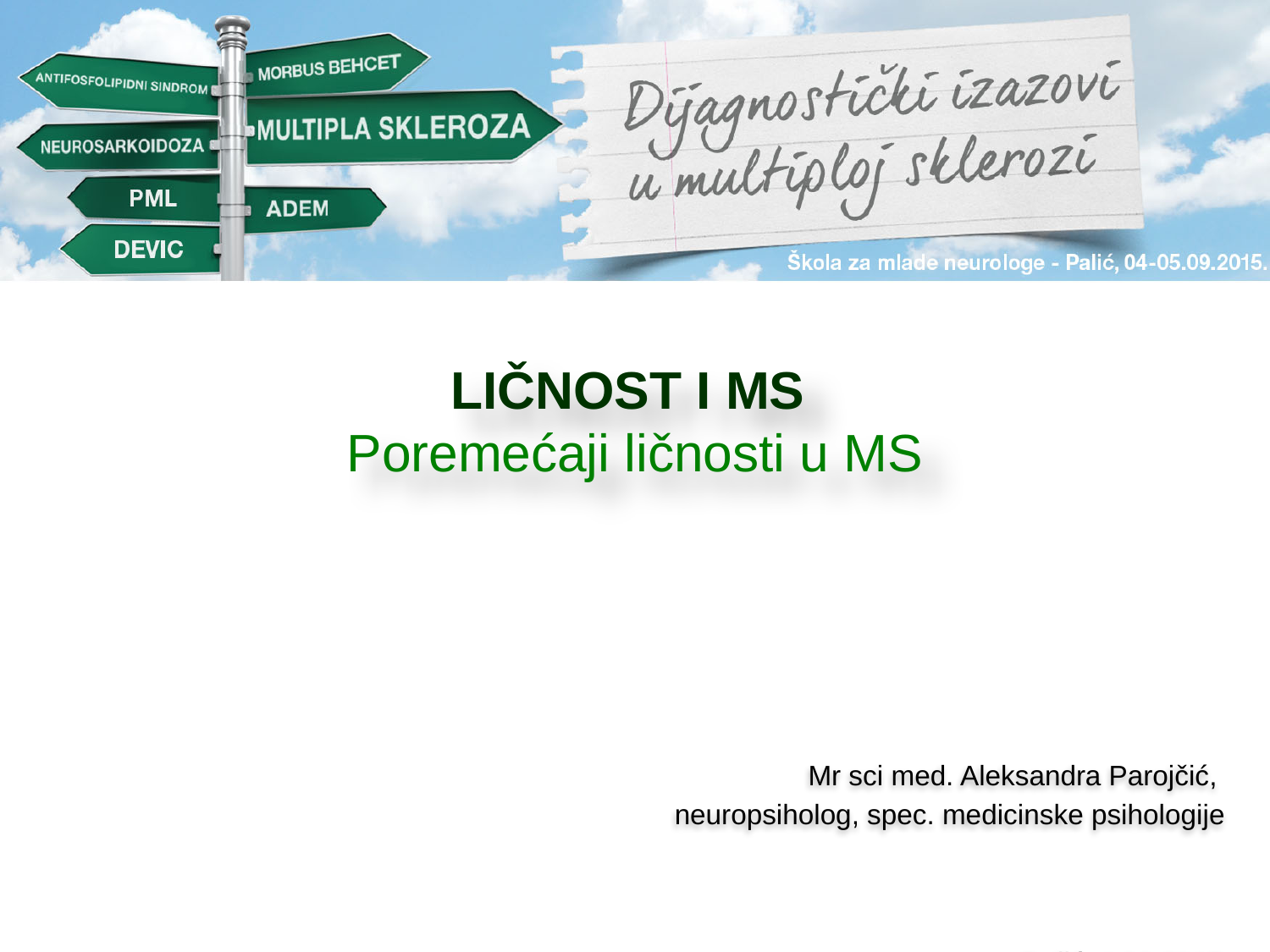

# LIČNOST I MS Poremećaji ličnosti u MS
Mr sci med. Aleksandra Parojčić,
neuropsiholog, spec. medicinske psihologije

Palić, 4.09.2015